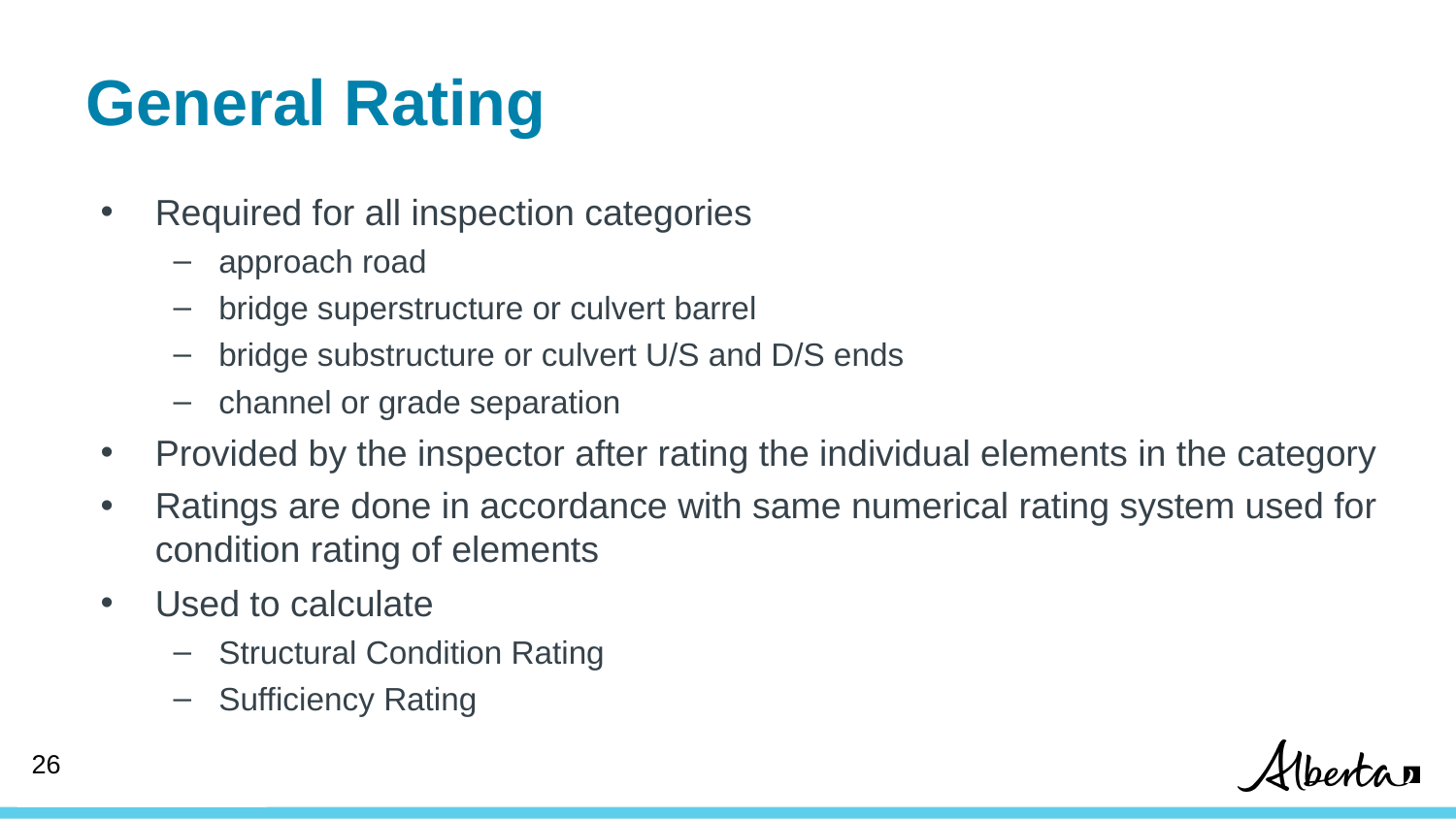

# General Rating
Required for all inspection categories
approach road
bridge superstructure or culvert barrel
bridge substructure or culvert U/S and D/S ends
channel or grade separation
Provided by the inspector after rating the individual elements in the category
Ratings are done in accordance with same numerical rating system used for condition rating of elements
Used to calculate
Structural Condition Rating
Sufficiency Rating
26